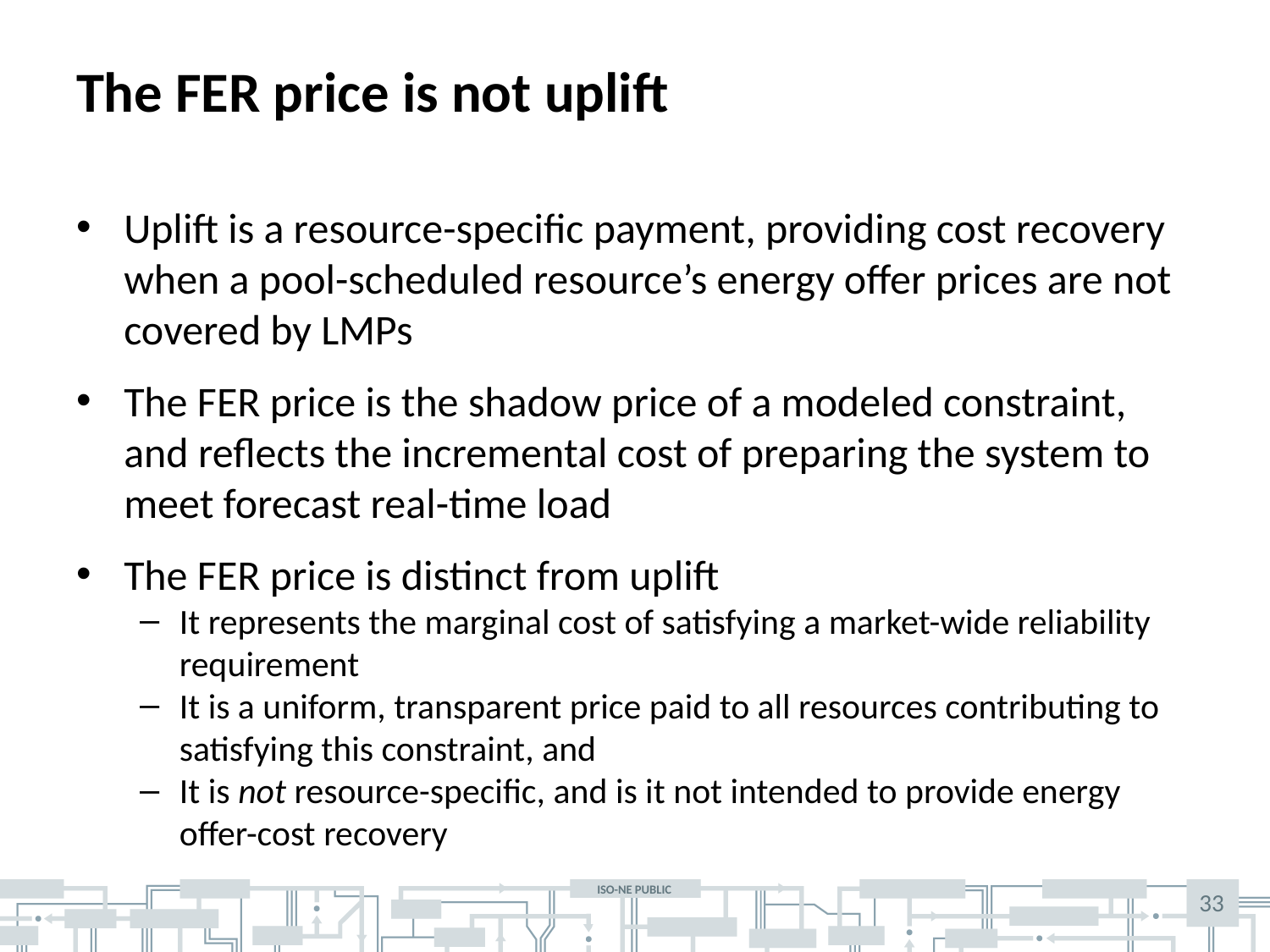

# The FER price is not uplift
Uplift is a resource-specific payment, providing cost recovery when a pool-scheduled resource’s energy offer prices are not covered by LMPs
The FER price is the shadow price of a modeled constraint, and reflects the incremental cost of preparing the system to meet forecast real-time load
The FER price is distinct from uplift
It represents the marginal cost of satisfying a market-wide reliability requirement
It is a uniform, transparent price paid to all resources contributing to satisfying this constraint, and
It is not resource-specific, and is it not intended to provide energy offer-cost recovery

33